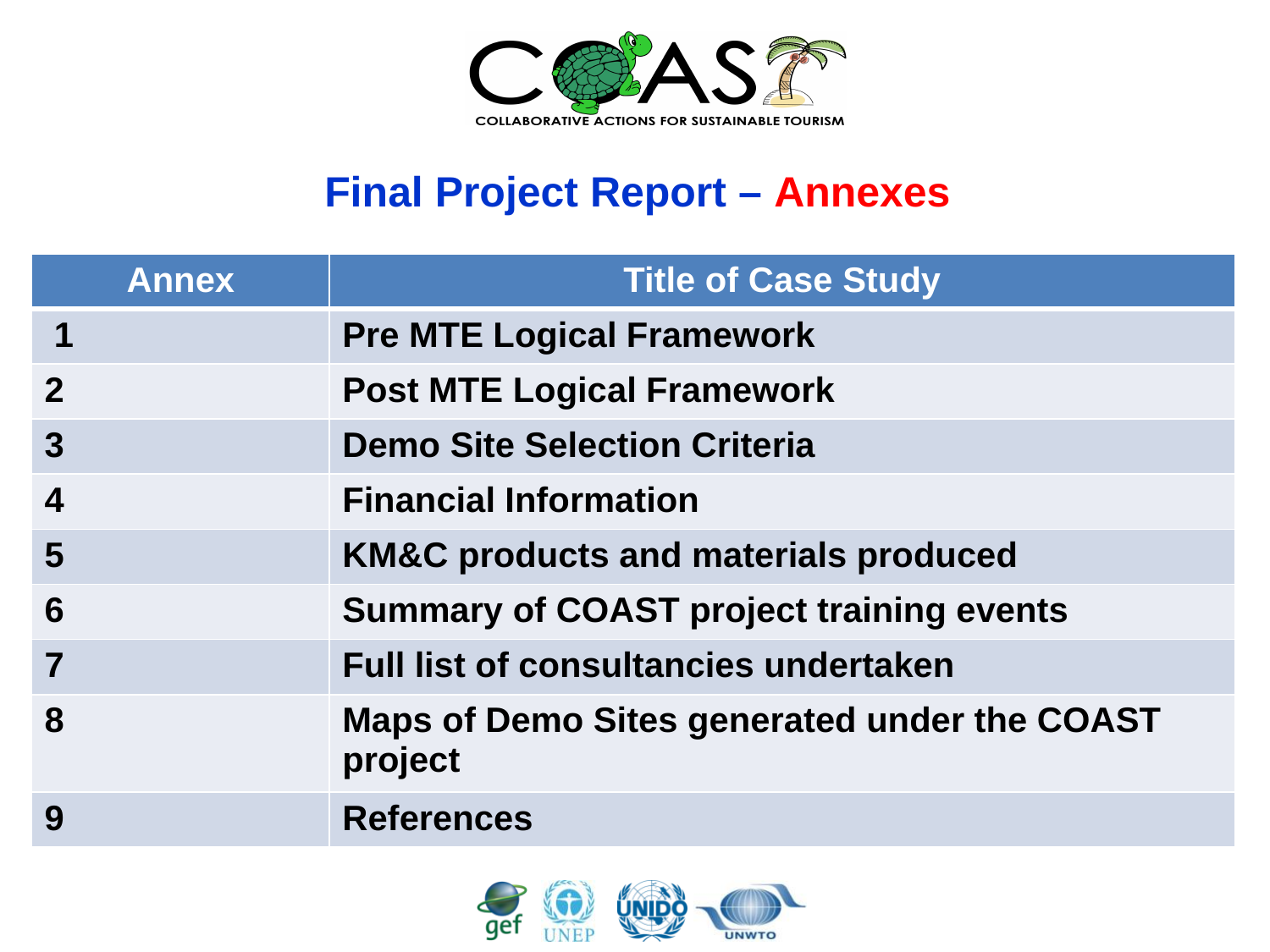

Final Project Report – Annexes

| Annex | Title of Case Study |
| --- | --- |
| 1 | Pre MTE Logical Framework |
| 2 | Post MTE Logical Framework |
| 3 | Demo Site Selection Criteria |
| 4 | Financial Information |
| 5 | KM&C products and materials produced |
| 6 | Summary of COAST project training events |
| 7 | Full list of consultancies undertaken |
| 8 | Maps of Demo Sites generated under the COAST project |
| 9 | References |